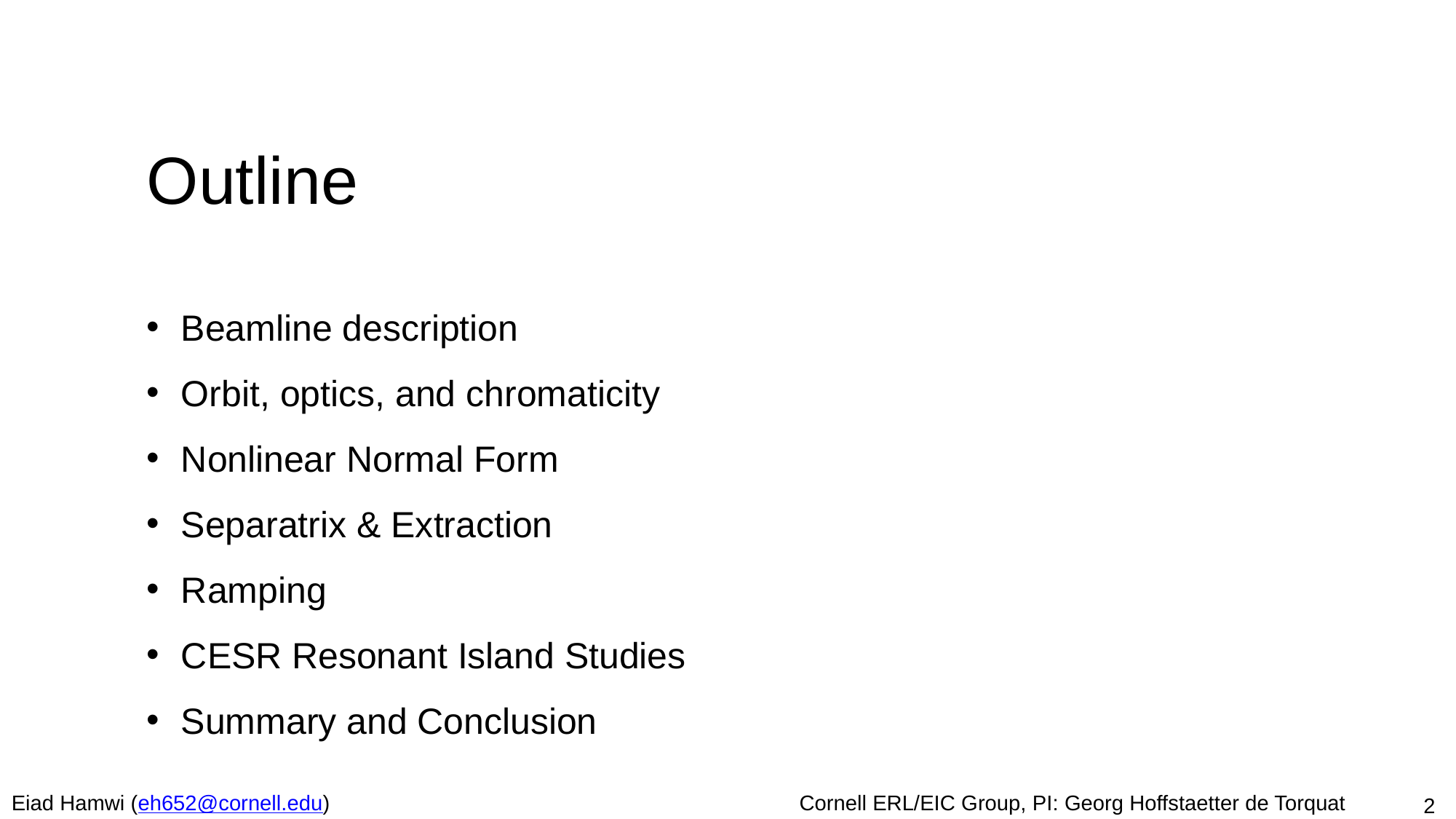

Outline

Beamline description
Orbit, optics, and chromaticity
Nonlinear Normal Form
Separatrix & Extraction
Ramping
CESR Resonant Island Studies
Summary and Conclusion